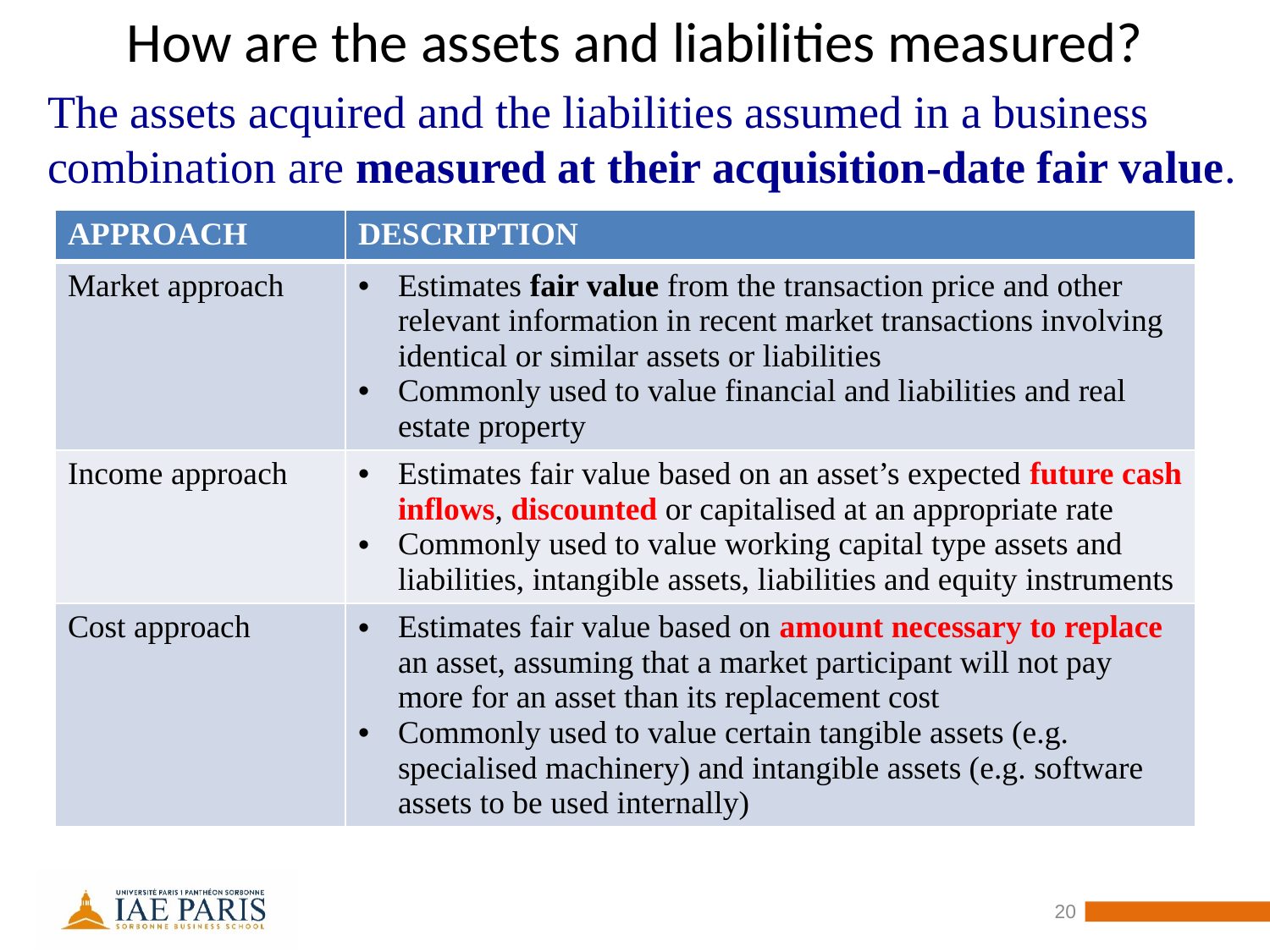

# How are the assets and liabilities measured?
The assets acquired and the liabilities assumed in a business combination are measured at their acquisition-date fair value.
| APPROACH | DESCRIPTION |
| --- | --- |
| Market approach | Estimates fair value from the transaction price and other relevant information in recent market transactions involving identical or similar assets or liabilities Commonly used to value financial and liabilities and real estate property |
| Income approach | Estimates fair value based on an asset’s expected future cash inflows, discounted or capitalised at an appropriate rate Commonly used to value working capital type assets and liabilities, intangible assets, liabilities and equity instruments |
| Cost approach | Estimates fair value based on amount necessary to replace an asset, assuming that a market participant will not pay more for an asset than its replacement cost Commonly used to value certain tangible assets (e.g. specialised machinery) and intangible assets (e.g. software assets to be used internally) |
20